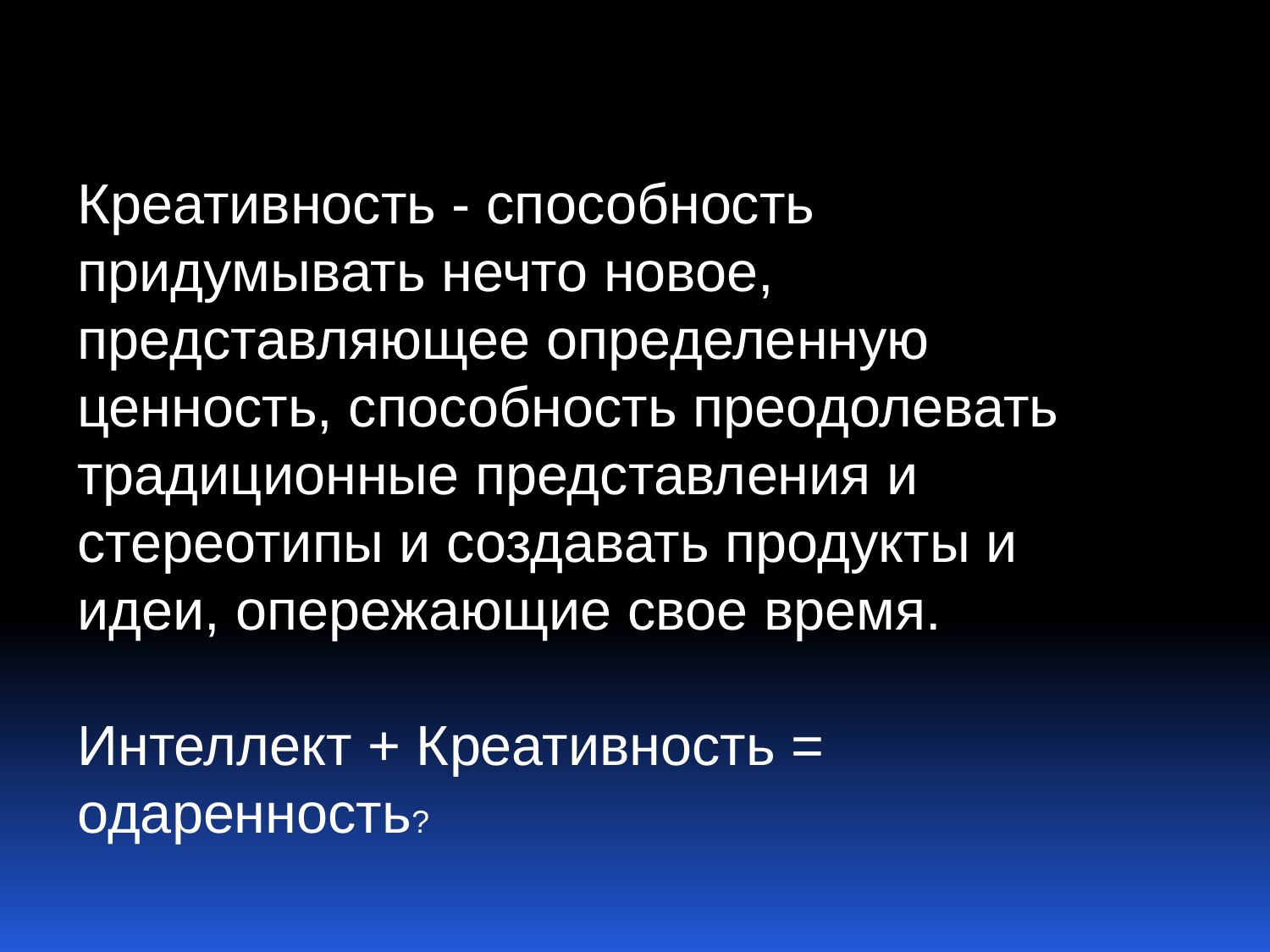

Креативность - способность придумывать нечто новое, представляющее определенную ценность, способность преодолевать традиционные представления и стереотипы и создавать продукты и идеи, опережающие свое время.

Интеллект + Креативность = одаренность?